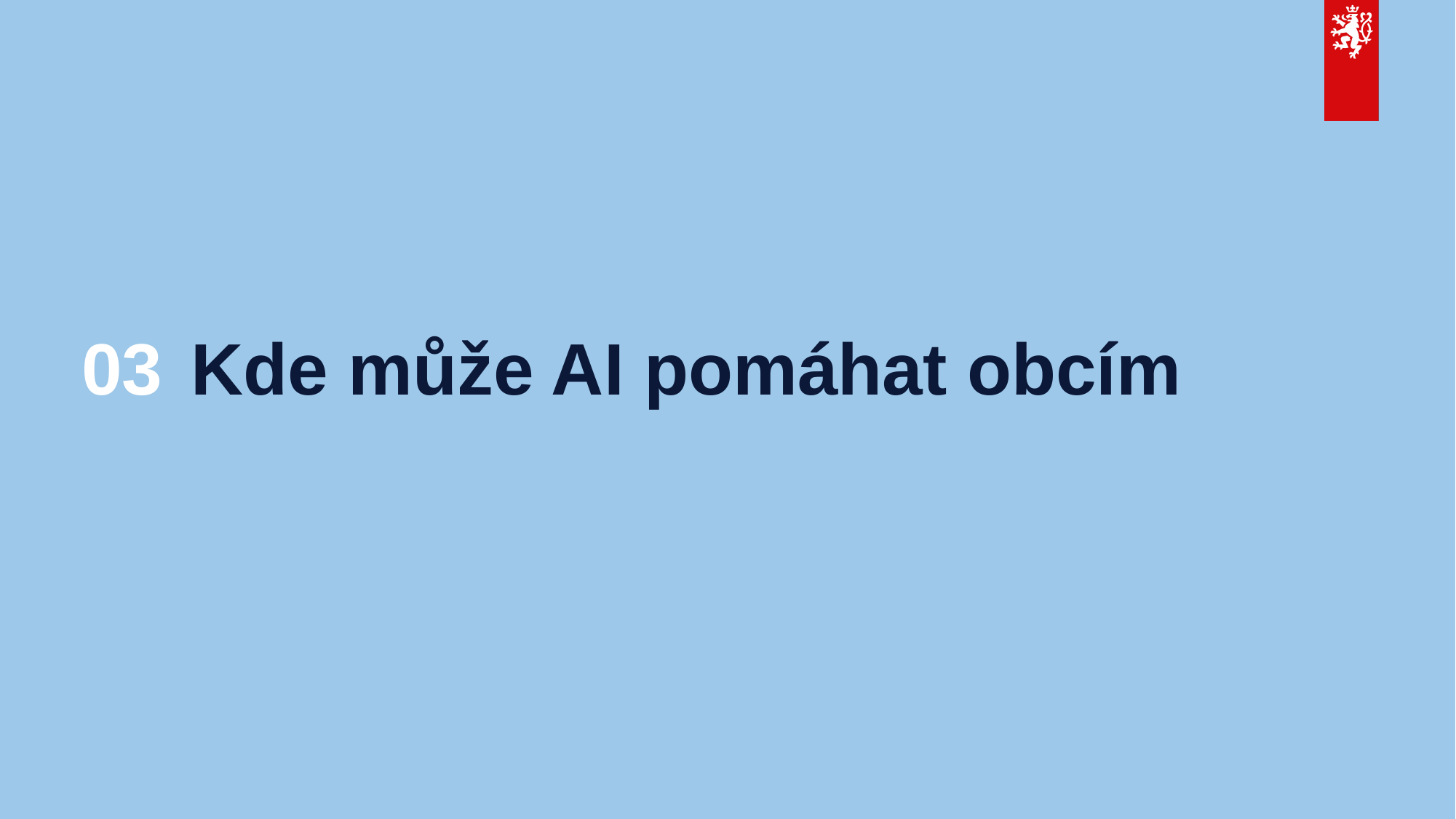

# 03	Kde může AI pomáhat obcím